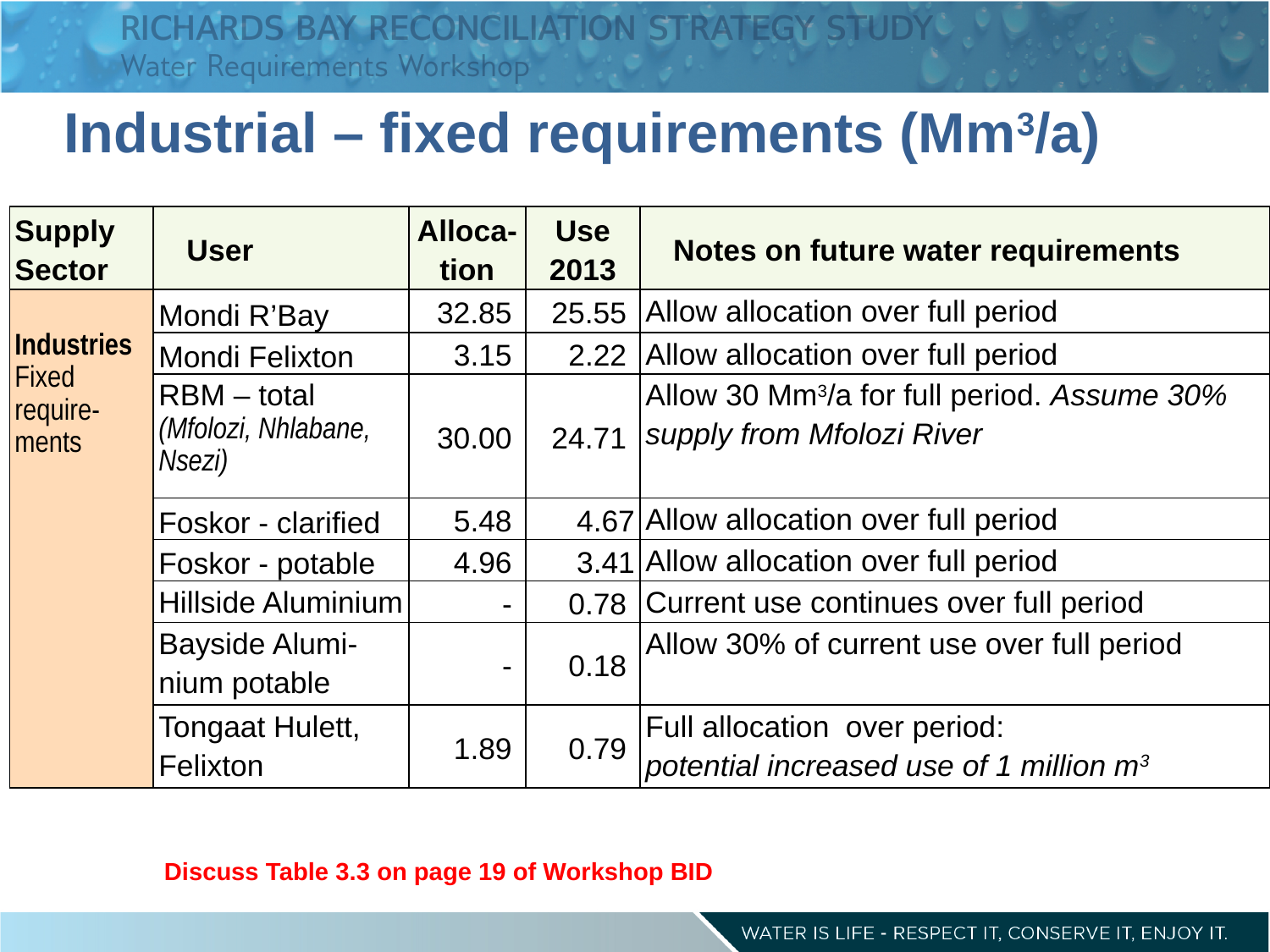

RICHARDS BAY RECONCILIATION STRATEGY STUDY
Water Requirements Workshop
Industrial – fixed requirements (Mm3/a)
| Supply Sector | User | Alloca-tion | Use 2013 | Notes on future water requirements |
| --- | --- | --- | --- | --- |
| Industries Fixed require-ments | Mondi R’Bay | 32.85 | 25.55 | Allow allocation over full period |
|  | Mondi Felixton | 3.15 | 2.22 | Allow allocation over full period |
|  | RBM – total (Mfolozi, Nhlabane, Nsezi) | 30.00 | 24.71 | Allow 30 Mm3/a for full period. Assume 30% supply from Mfolozi River |
|  | Foskor - clarified | 5.48 | 4.67 | Allow allocation over full period |
|  | Foskor - potable | 4.96 | 3.41 | Allow allocation over full period |
|  | Hillside Aluminium | - | 0.78 | Current use continues over full period |
|  | Bayside Alumi-nium potable | - | 0.18 | Allow 30% of current use over full period |
|  | Tongaat Hulett, Felixton | 1.89 | 0.79 | Full allocation over period: potential increased use of 1 million m3 |
Discuss Table 3.3 on page 19 of Workshop BID